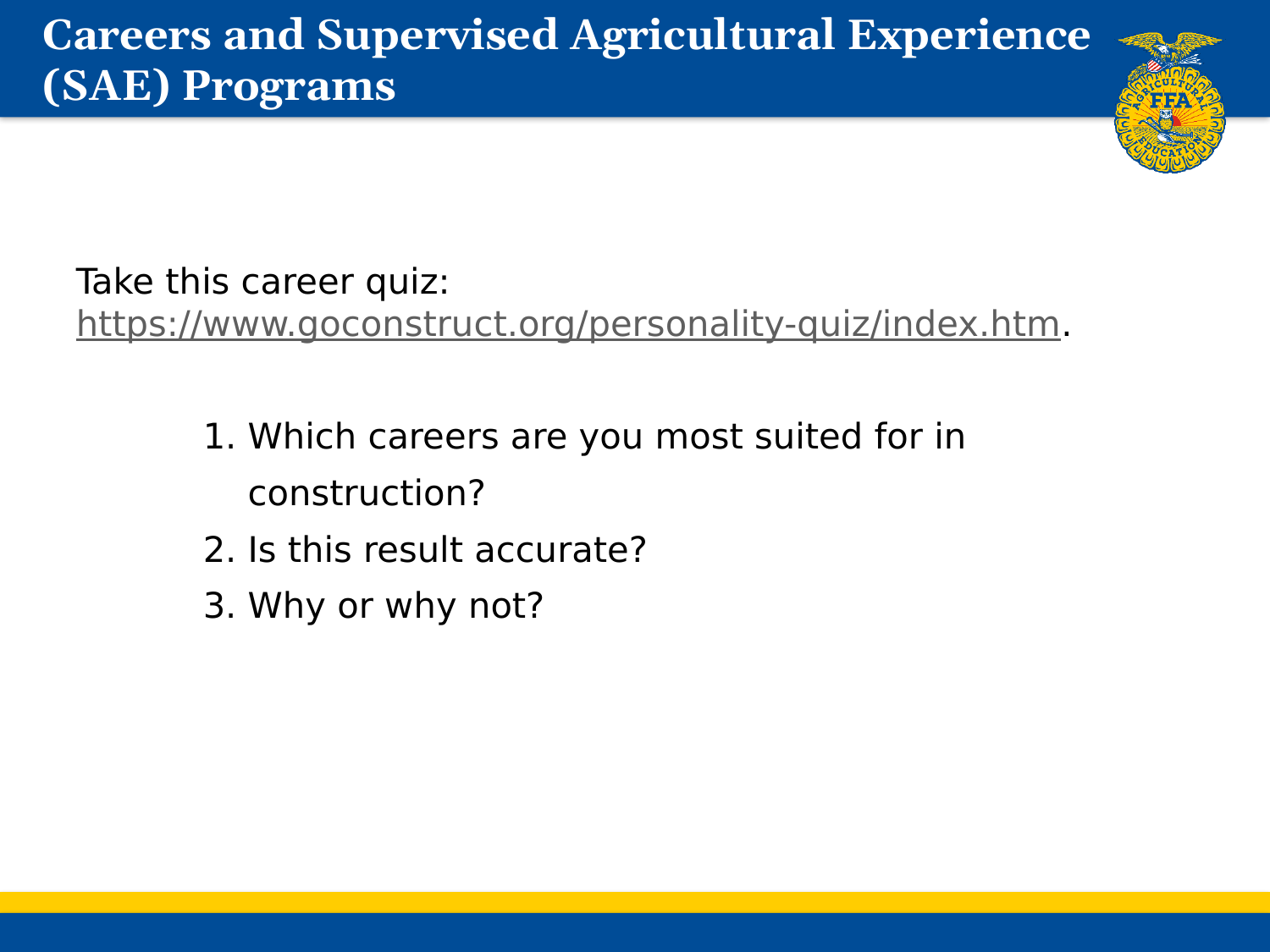

# Careers and Supervised Agricultural Experience (SAE) Programs
Take this career quiz: https://www.goconstruct.org/personality-quiz/index.htm.

	1. Which careers are you most suited for in
	    construction?
	2. Is this result accurate?
	3. Why or why not?